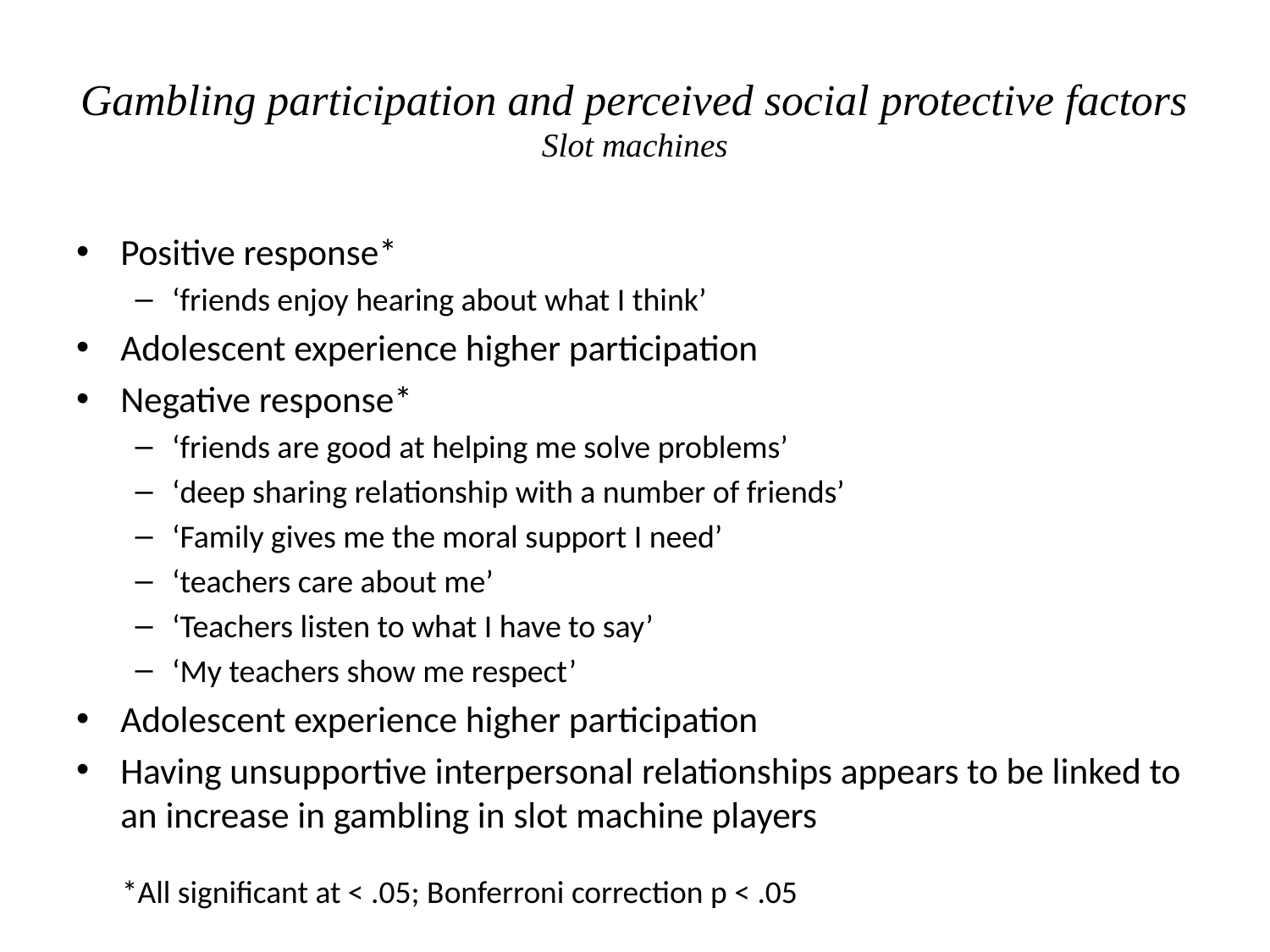

# Gambling participation and perceived social protective factors Slot machines
Positive response*
‘friends enjoy hearing about what I think’
Adolescent experience higher participation
Negative response*
‘friends are good at helping me solve problems’
‘deep sharing relationship with a number of friends’
‘Family gives me the moral support I need’
‘teachers care about me’
‘Teachers listen to what I have to say’
‘My teachers show me respect’
Adolescent experience higher participation
Having unsupportive interpersonal relationships appears to be linked to an increase in gambling in slot machine players
*All significant at < .05; Bonferroni correction p < .05